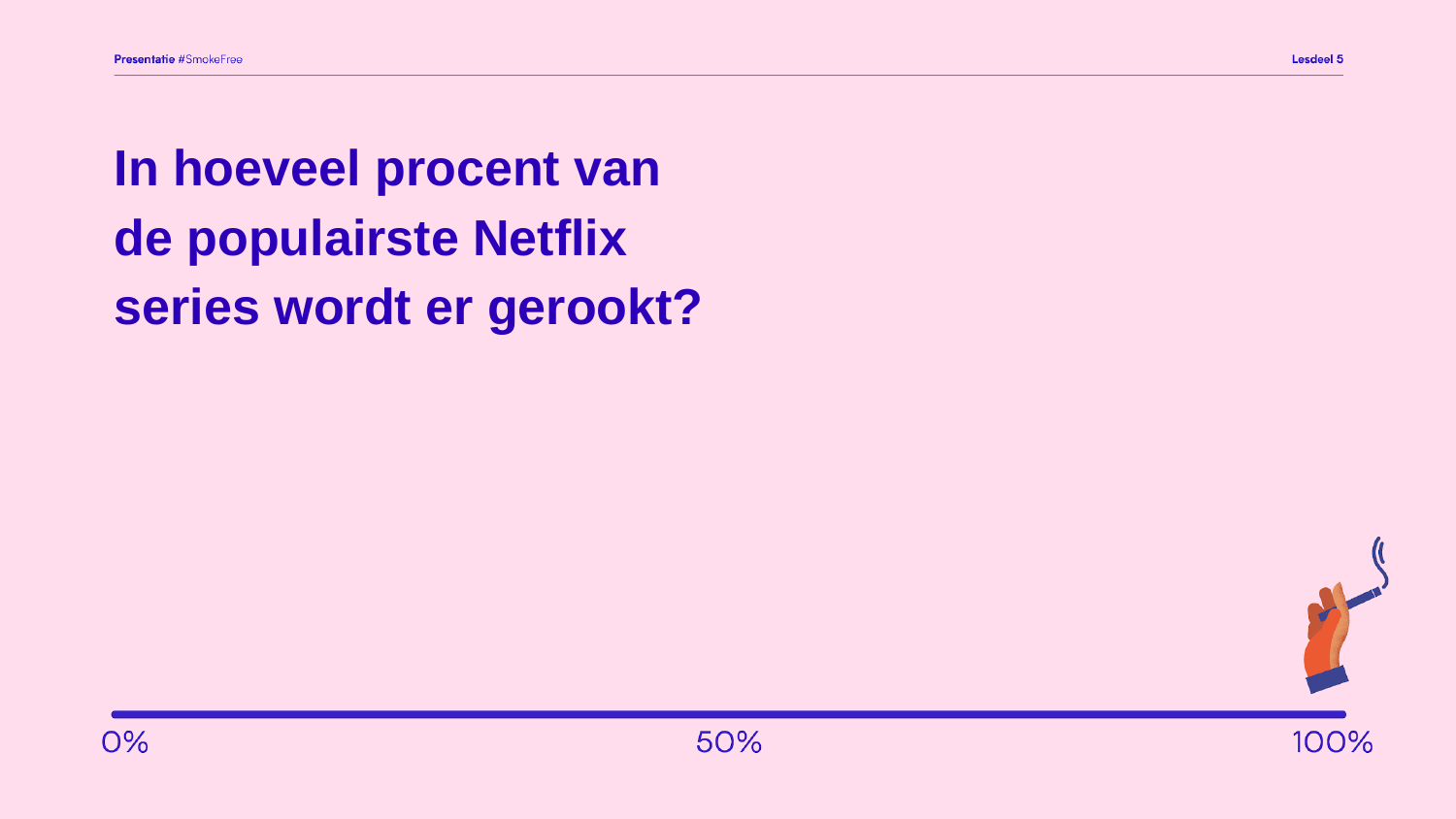

# In hoeveel procent van de populairste Netflix series wordt er gerookt?